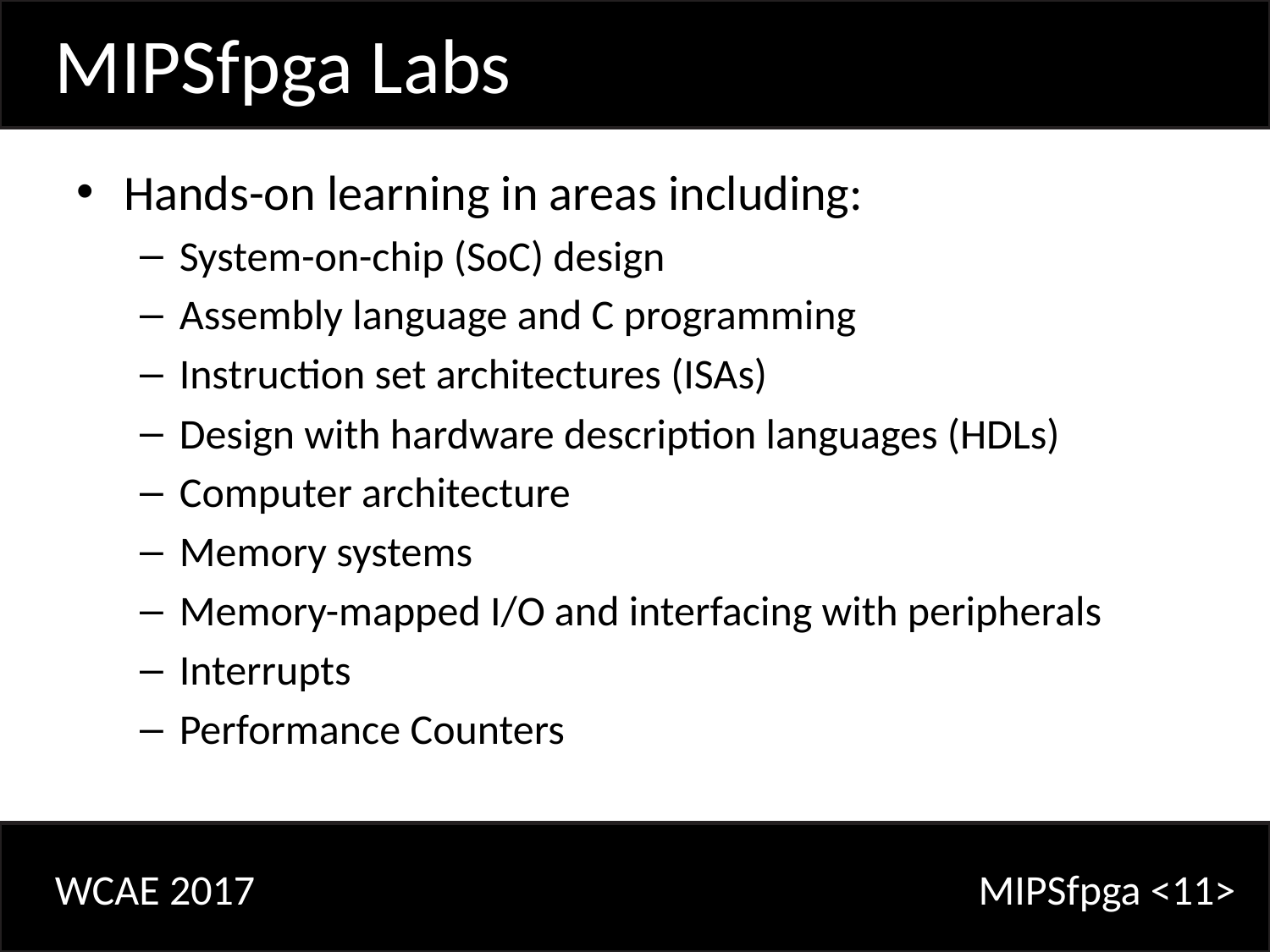

MIPSfpga Labs
Hands-on learning in areas including:
System-on-chip (SoC) design
Assembly language and C programming
Instruction set architectures (ISAs)
Design with hardware description languages (HDLs)
Computer architecture
Memory systems
Memory-mapped I/O and interfacing with peripherals
Interrupts
Performance Counters